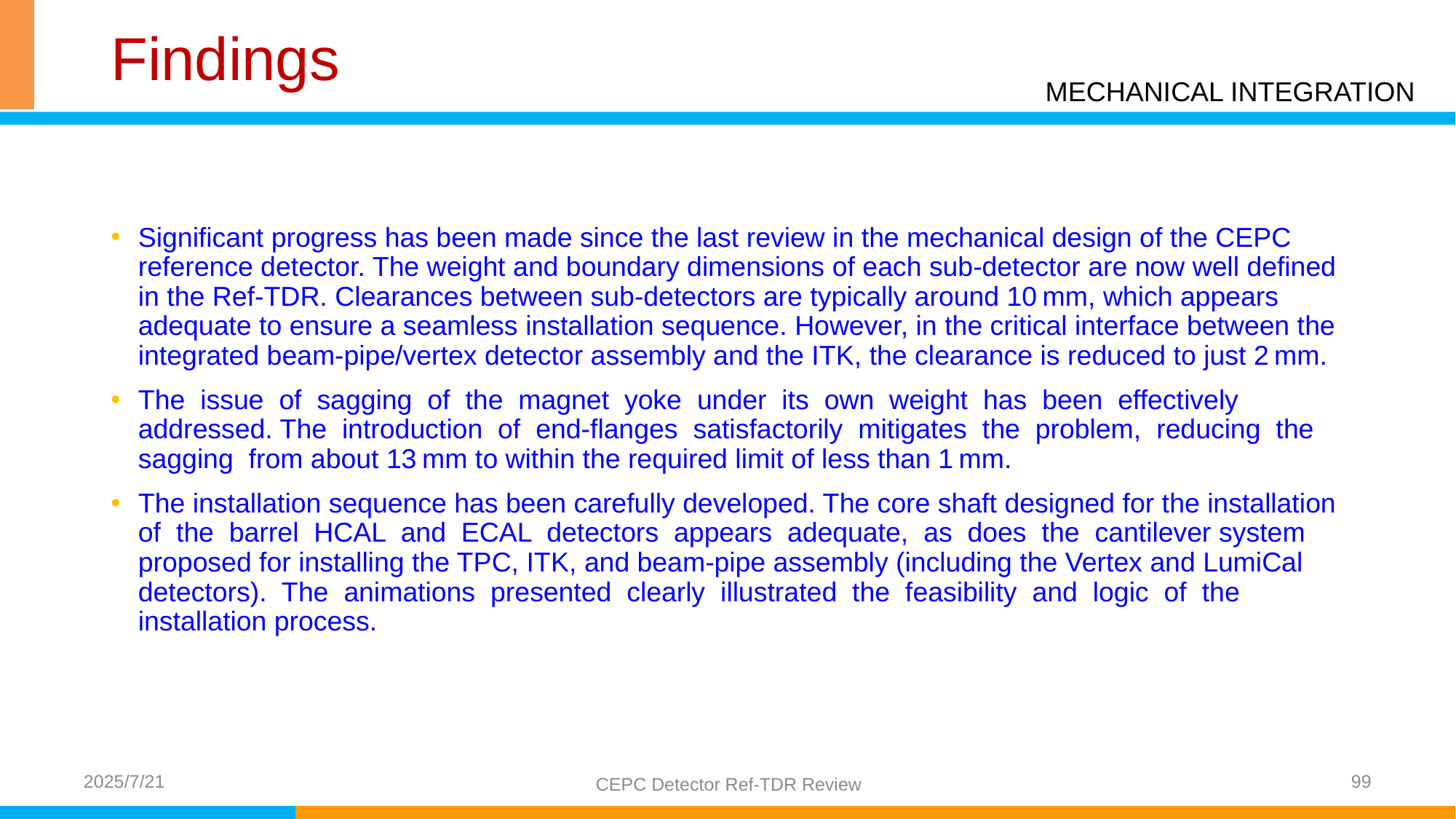

# Findings
MECHANICAL INTEGRATION
Significant progress has been made since the last review in the mechanical design of the CEPC reference detector. The weight and boundary dimensions of each sub-detector are now well defined in the Ref-TDR. Clearances between sub-detectors are typically around 10 mm, which appears adequate to ensure a seamless installation sequence. However, in the critical interface between the integrated beam-pipe/vertex detector assembly and the ITK, the clearance is reduced to just 2 mm.
The  issue  of  sagging  of  the  magnet  yoke  under  its  own  weight  has  been  effectively  addressed. The  introduction  of  end-flanges  satisfactorily  mitigates  the  problem,  reducing  the  sagging  from about 13 mm to within the required limit of less than 1 mm.
The installation sequence has been carefully developed. The core shaft designed for the installation  of  the  barrel  HCAL  and  ECAL  detectors  appears  adequate,  as  does  the  cantilever system proposed for installing the TPC, ITK, and beam-pipe assembly (including the Vertex and LumiCal  detectors).  The  animations  presented  clearly  illustrated  the  feasibility  and  logic  of  the installation process.